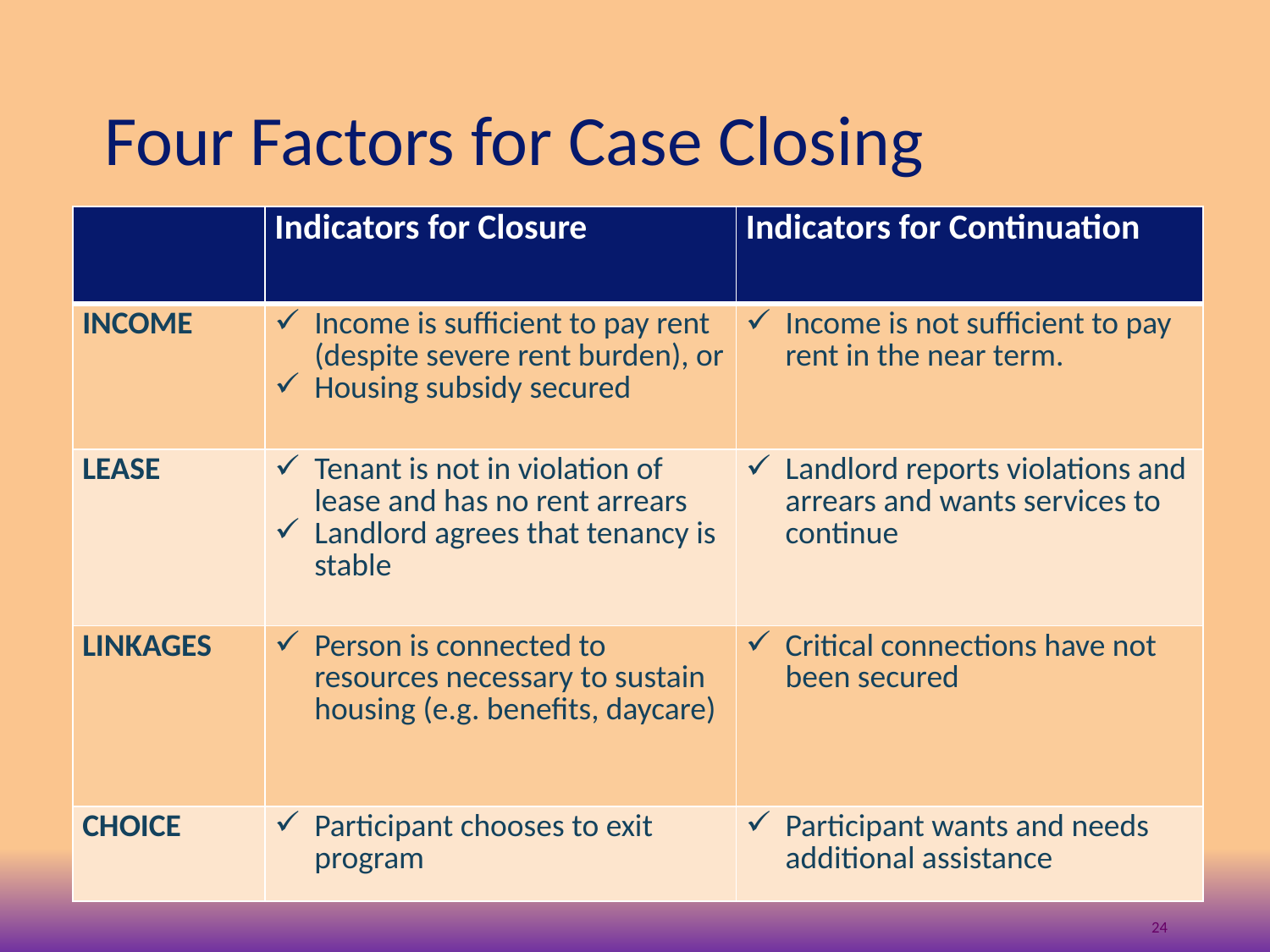

# Four Factors for Case Closing
|  | Indicators for Closure | Indicators for Continuation |
| --- | --- | --- |
| INCOME | Income is sufficient to pay rent (despite severe rent burden), or Housing subsidy secured | Income is not sufficient to pay rent in the near term. |
| LEASE | Tenant is not in violation of lease and has no rent arrears Landlord agrees that tenancy is stable | Landlord reports violations and arrears and wants services to continue |
| LINKAGES | Person is connected to resources necessary to sustain housing (e.g. benefits, daycare) | Critical connections have not been secured |
| CHOICE | Participant chooses to exit program | Participant wants and needs additional assistance |
24